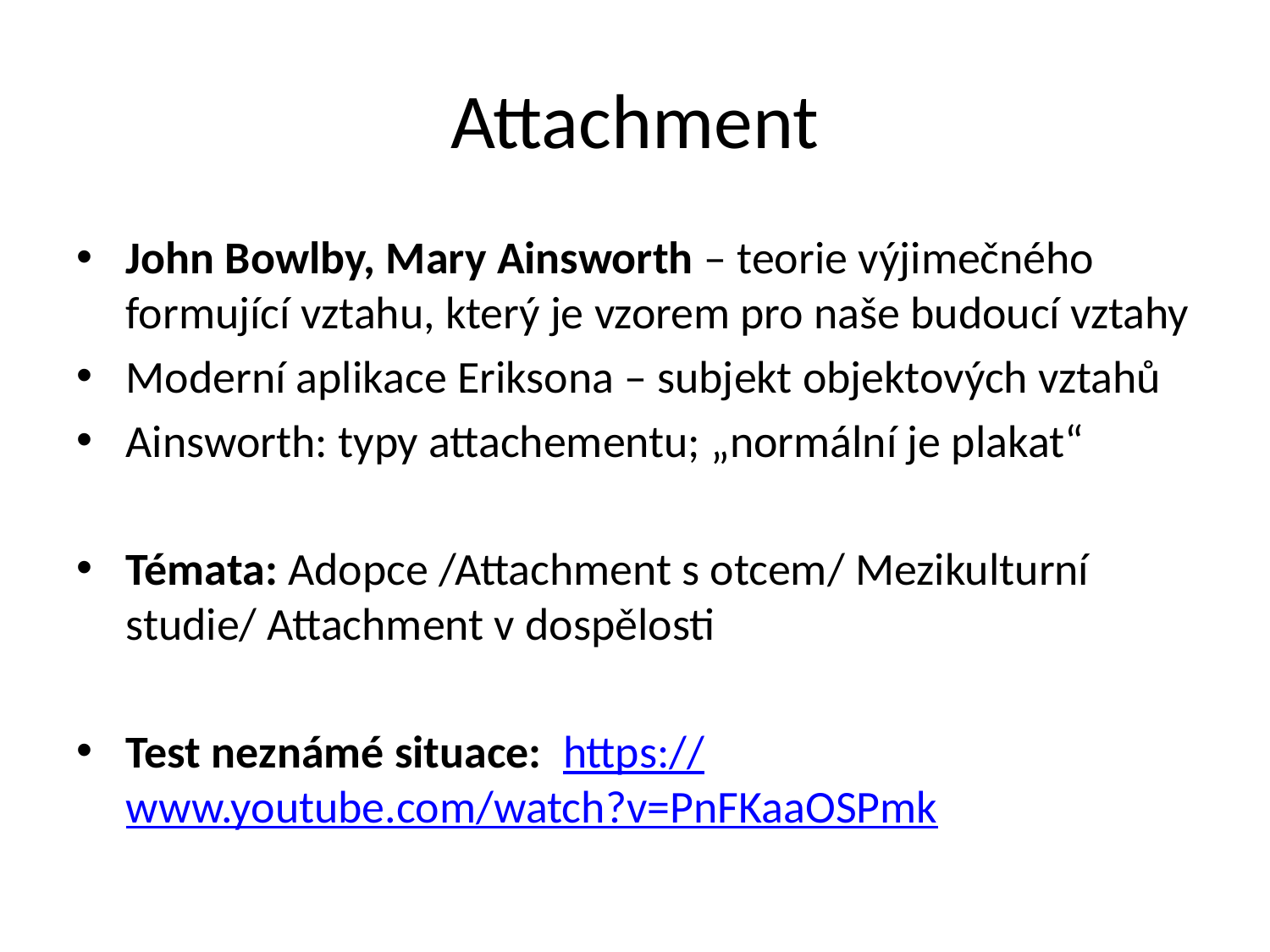

# Attachment
John Bowlby, Mary Ainsworth – teorie výjimečného formující vztahu, který je vzorem pro naše budoucí vztahy
Moderní aplikace Eriksona – subjekt objektových vztahů
Ainsworth: typy attachementu; „normální je plakat“

Témata: Adopce /Attachment s otcem/ Mezikulturní studie/ Attachment v dospělosti

Test neznámé situace:  https://www.youtube.com/watch?v=PnFKaaOSPmk